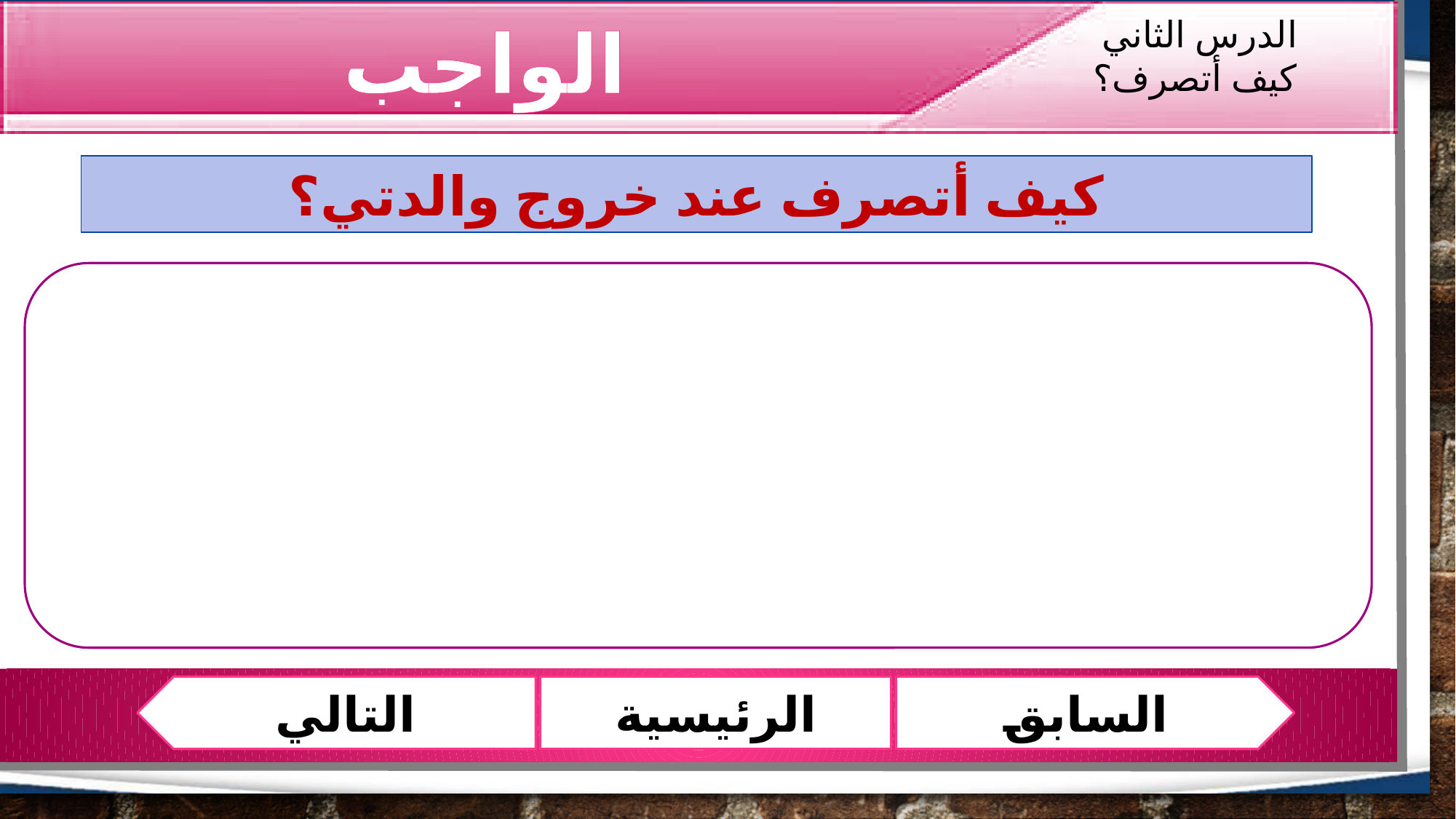

الواجب
الدرس الثاني
كيف أتصرف؟
كيف أتصرف عند خروج والدتي؟